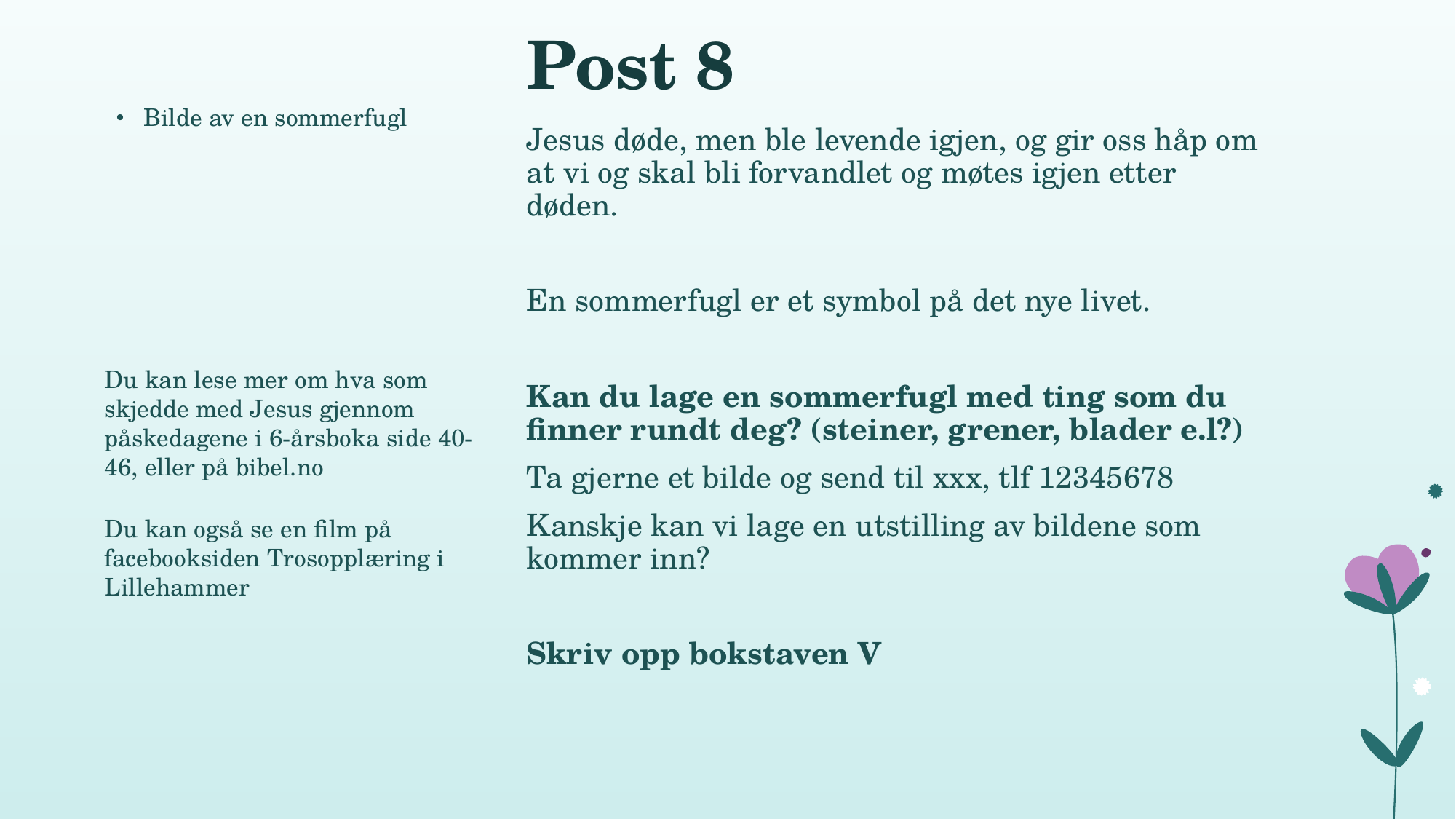

# Post 8
Bilde av en sommerfugl
Jesus døde, men ble levende igjen, og gir oss håp om at vi og skal bli forvandlet og møtes igjen etter døden.

En sommerfugl er et symbol på det nye livet.

Kan du lage en sommerfugl med ting som du finner rundt deg? (steiner, grener, blader e.l?)
Ta gjerne et bilde og send til xxx, tlf 12345678
Kanskje kan vi lage en utstilling av bildene som kommer inn?

Skriv opp bokstaven V
Du kan lese mer om hva som skjedde med Jesus gjennom påskedagene i 6-årsboka side 40-46, eller på bibel.no

Du kan også se en film på facebooksiden Trosopplæring i Lillehammer